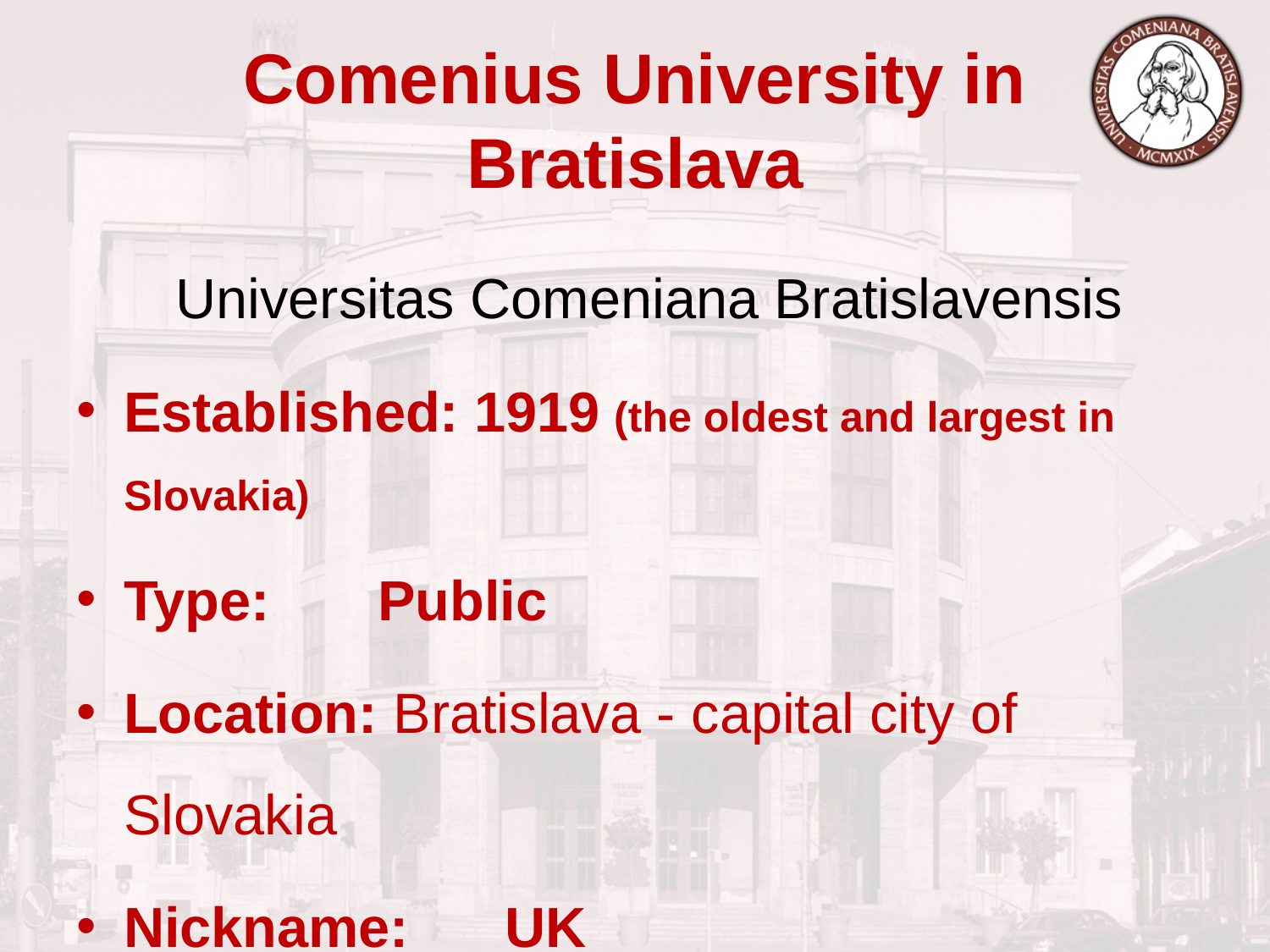

Comenius University in Bratislava
Universitas Comeniana Bratislavensis
Established: 1919 (the oldest and largest in Slovakia)
Type: 	Public
Location: Bratislava - capital city of Slovakia
Nickname: 	UK